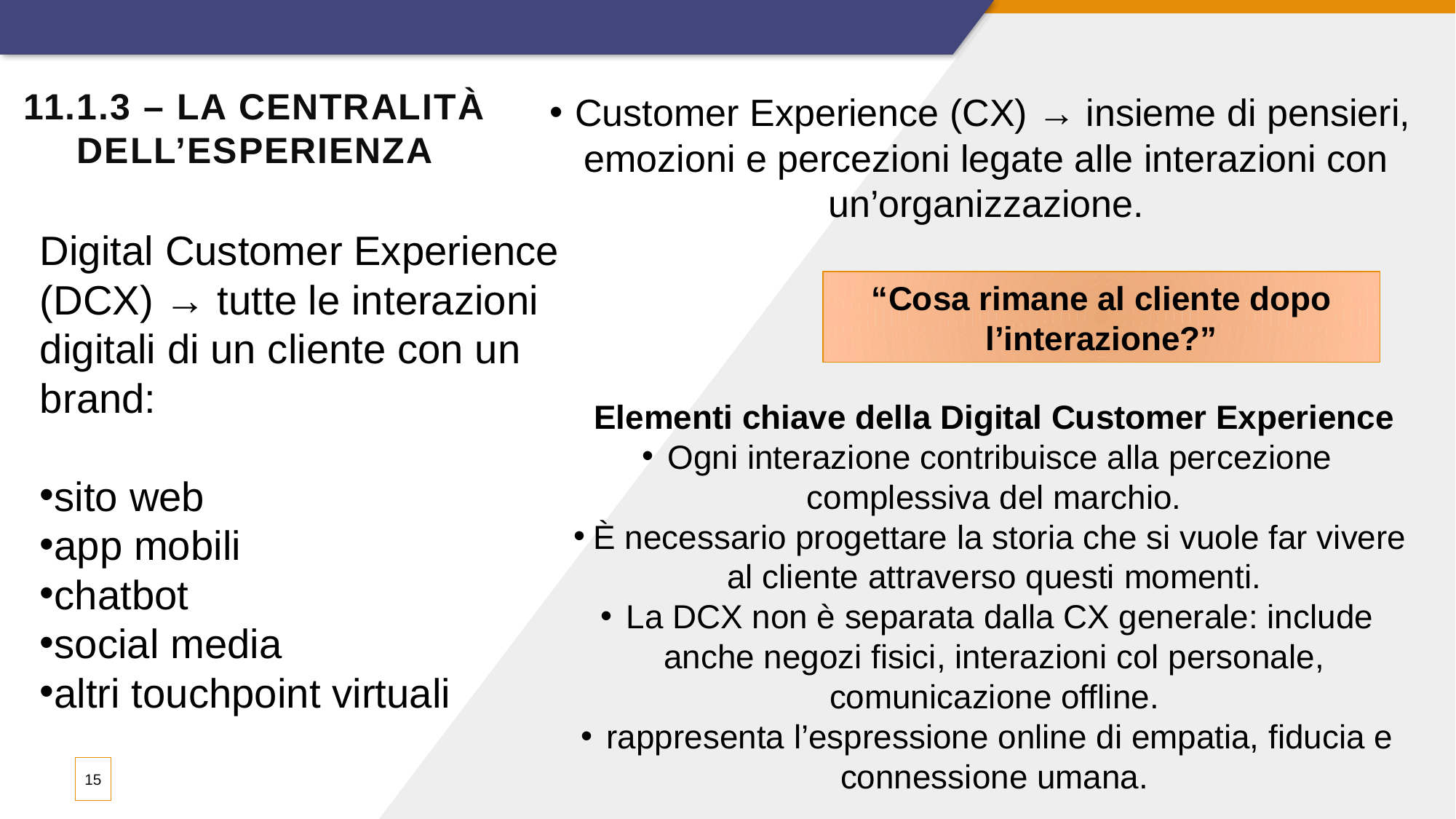

Customer Experience (CX) → insieme di pensieri, emozioni e percezioni legate alle interazioni con un’organizzazione.
# 11.1.3 – La centralità dell’esperienza
Digital Customer Experience (DCX) → tutte le interazioni digitali di un cliente con un brand:

sito web
app mobili
chatbot
social media
altri touchpoint virtuali
“Cosa rimane al cliente dopo l’interazione?”
Elementi chiave della Digital Customer Experience
Ogni interazione contribuisce alla percezione complessiva del marchio.
È necessario progettare la storia che si vuole far vivere al cliente attraverso questi momenti.
La DCX non è separata dalla CX generale: include anche negozi fisici, interazioni col personale, comunicazione offline.
rappresenta l’espressione online di empatia, fiducia e connessione umana.
15